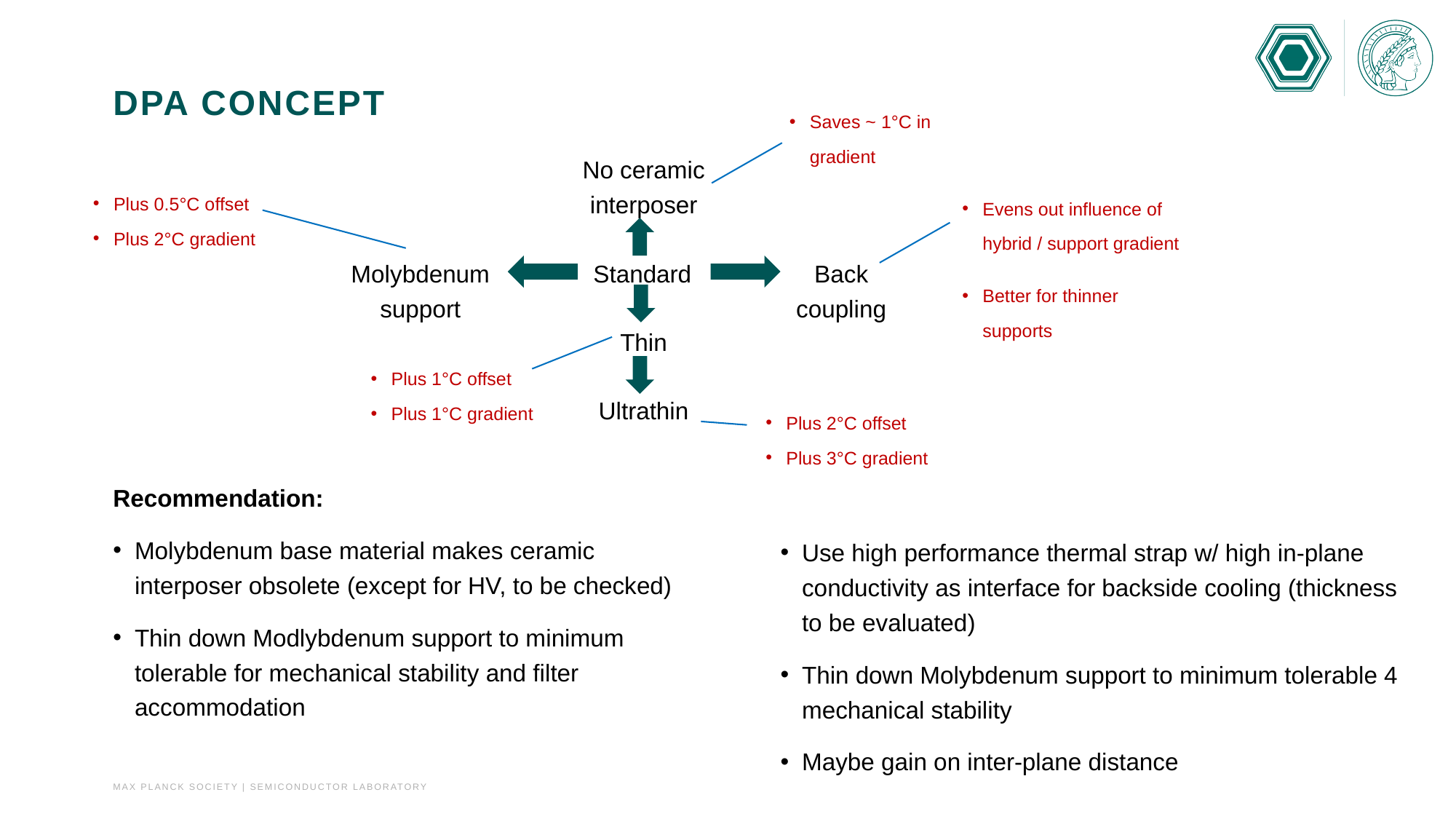

# DPA concept
Saves ~ 1°C in gradient
No ceramic interposer

Molybdenum support
Standard
Back coupling

Thin

Ultrathin
Plus 0.5°C offset
Plus 2°C gradient
Evens out influence of hybrid / support gradient
Better for thinner supports
Plus 1°C offset
Plus 1°C gradient
Plus 2°C offset
Plus 3°C gradient
Recommendation:
Molybdenum base material makes ceramic interposer obsolete (except for HV, to be checked)
Thin down Modlybdenum support to minimum tolerable for mechanical stability and filter accommodation

Use high performance thermal strap w/ high in-plane conductivity as interface for backside cooling (thickness to be evaluated)
Thin down Molybdenum support to minimum tolerable 4 mechanical stability
Maybe gain on inter-plane distance
Max Planck Society | Semiconductor Laboratory